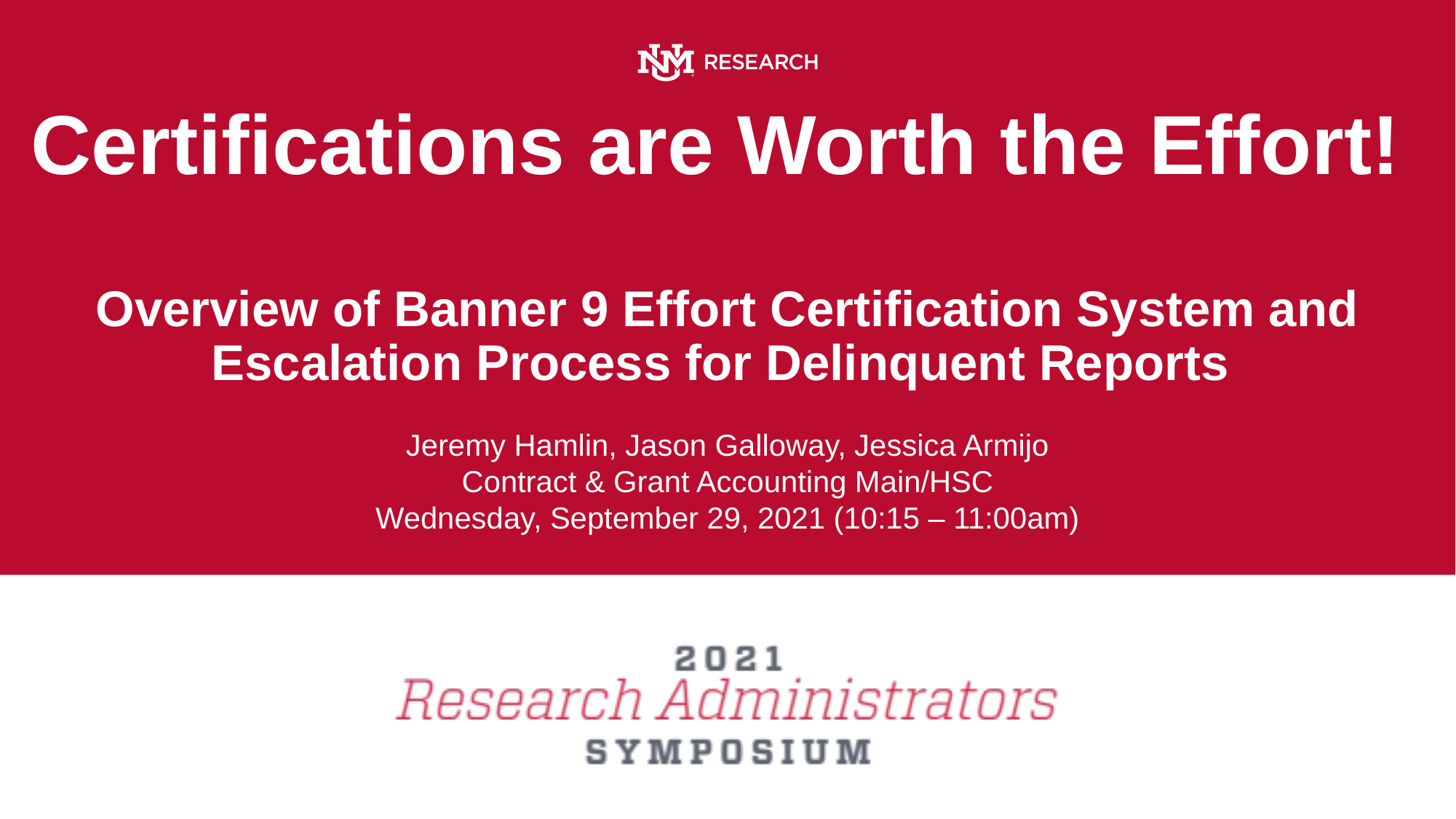

# Certifications are Worth the Effort! Overview of Banner 9 Effort Certification System and Escalation Process for Delinquent Reports
Jeremy Hamlin, Jason Galloway, Jessica Armijo
Contract & Grant Accounting Main/HSC
Wednesday, September 29, 2021 (10:15 – 11:00am)